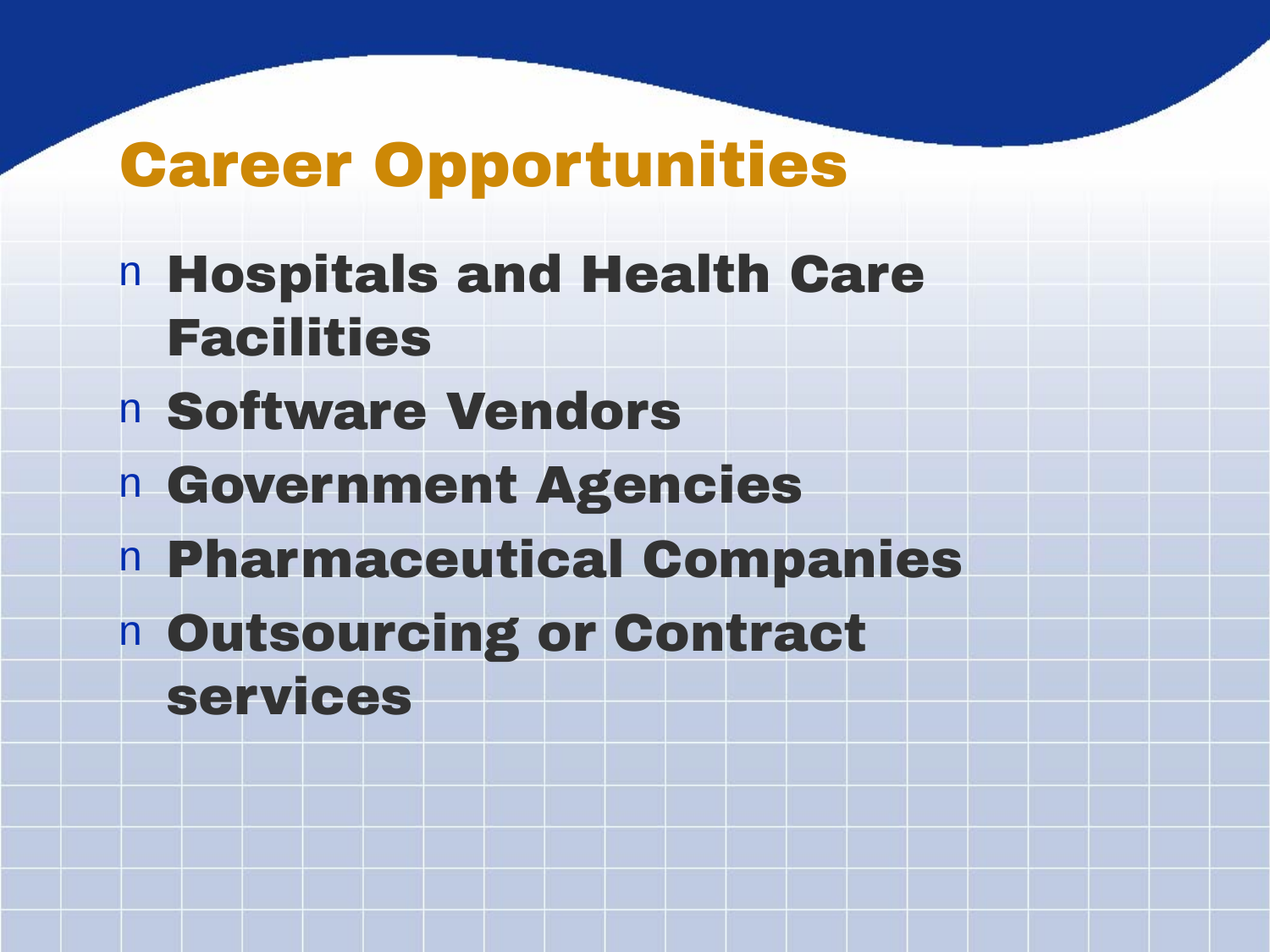

# Career Opportunities
Hospitals and Health Care Facilities
Software Vendors
Government Agencies
Pharmaceutical Companies
Outsourcing or Contract services